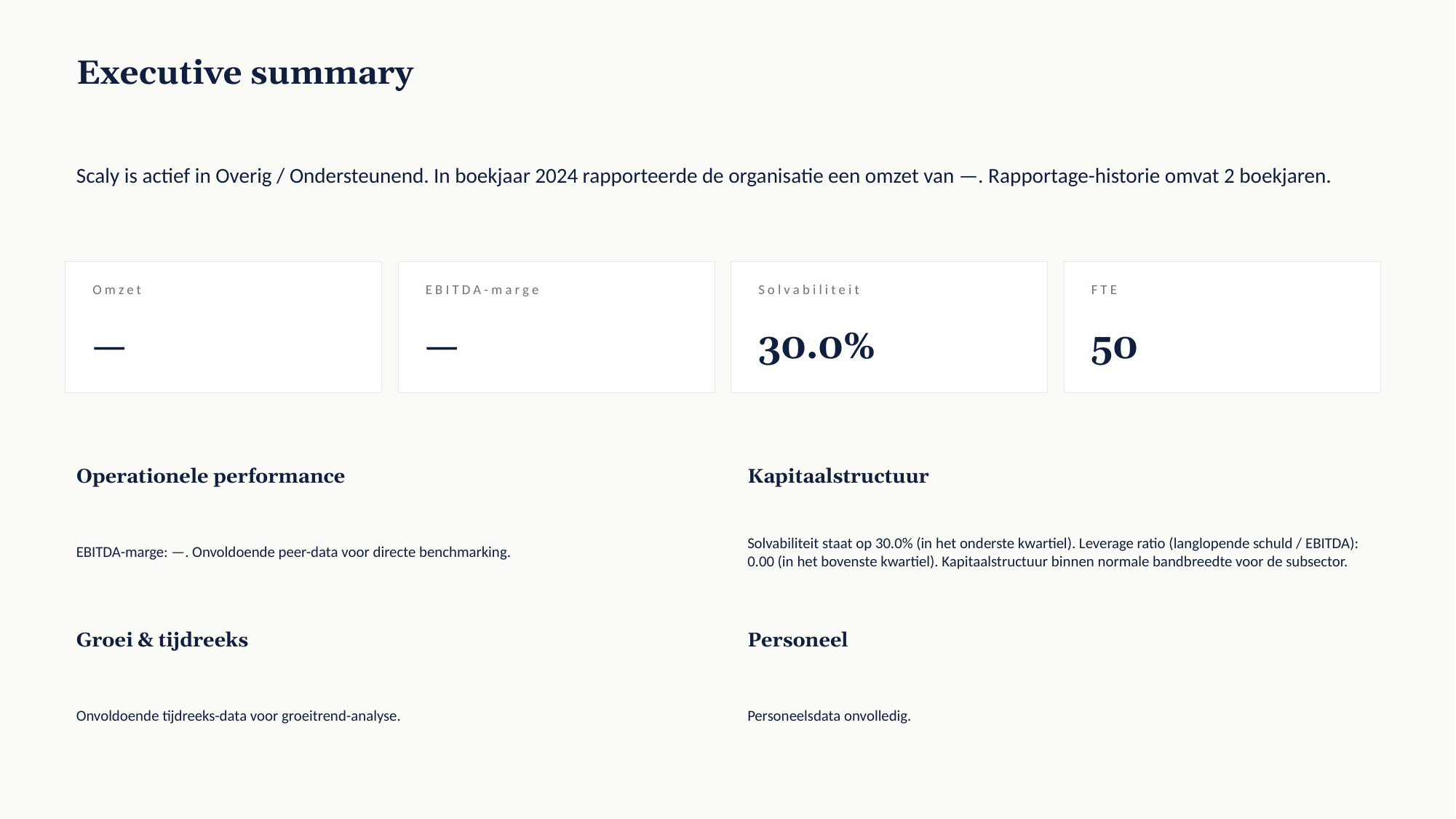

Executive summary
Scaly is actief in Overig / Ondersteunend. In boekjaar 2024 rapporteerde de organisatie een omzet van —. Rapportage-historie omvat 2 boekjaren.

Omzet
EBITDA-marge
Solvabiliteit
FTE
—
—
30.0%
50
Operationele performance
Kapitaalstructuur
EBITDA-marge: —. Onvoldoende peer-data voor directe benchmarking.
Solvabiliteit staat op 30.0% (in het onderste kwartiel). Leverage ratio (langlopende schuld / EBITDA): 0.00 (in het bovenste kwartiel). Kapitaalstructuur binnen normale bandbreedte voor de subsector.
Groei & tijdreeks
Personeel
Onvoldoende tijdreeks-data voor groeitrend-analyse.
Personeelsdata onvolledig.